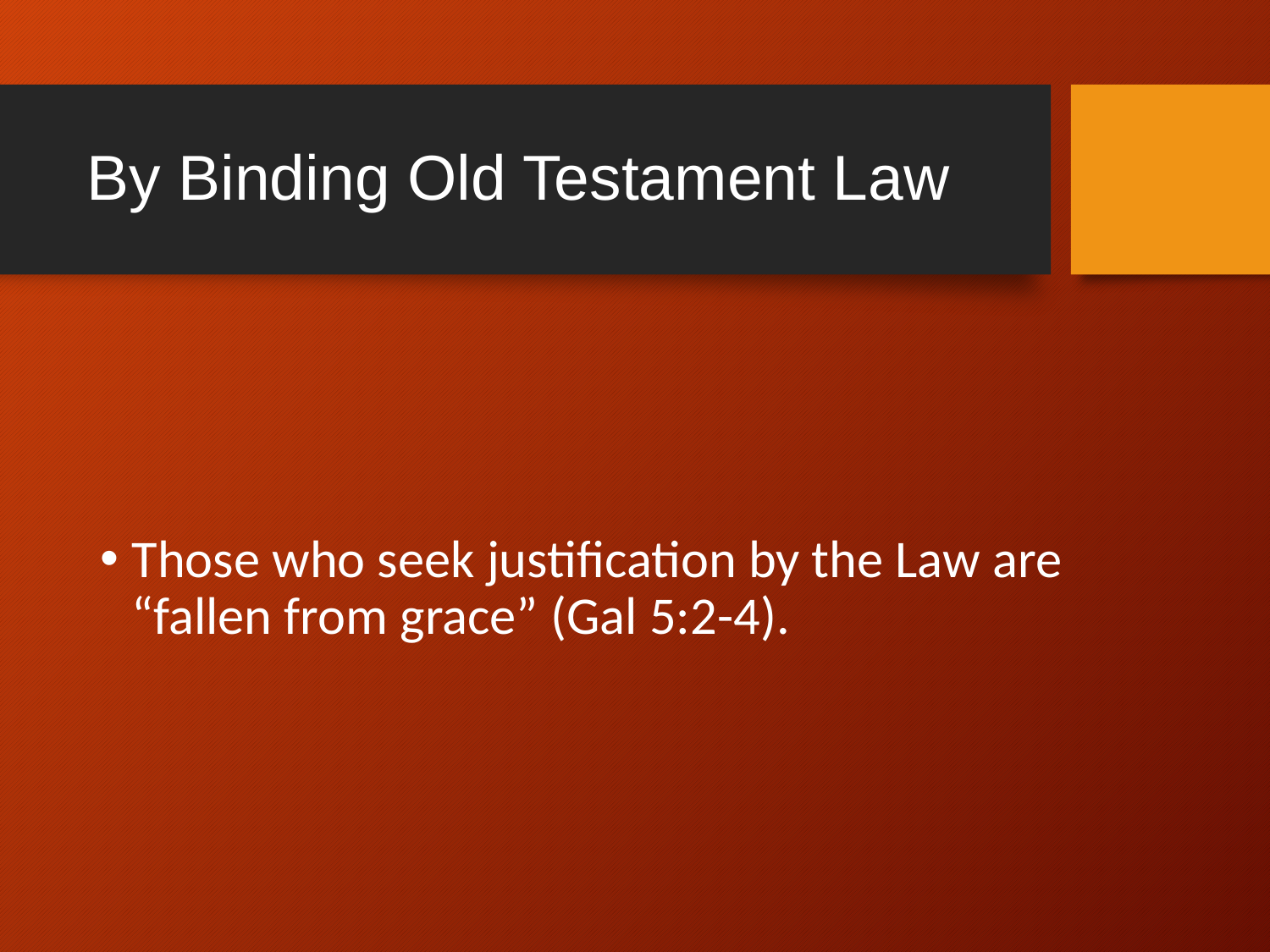

# By Binding Old Testament Law
Those who seek justification by the Law are “fallen from grace” (Gal 5:2-4).